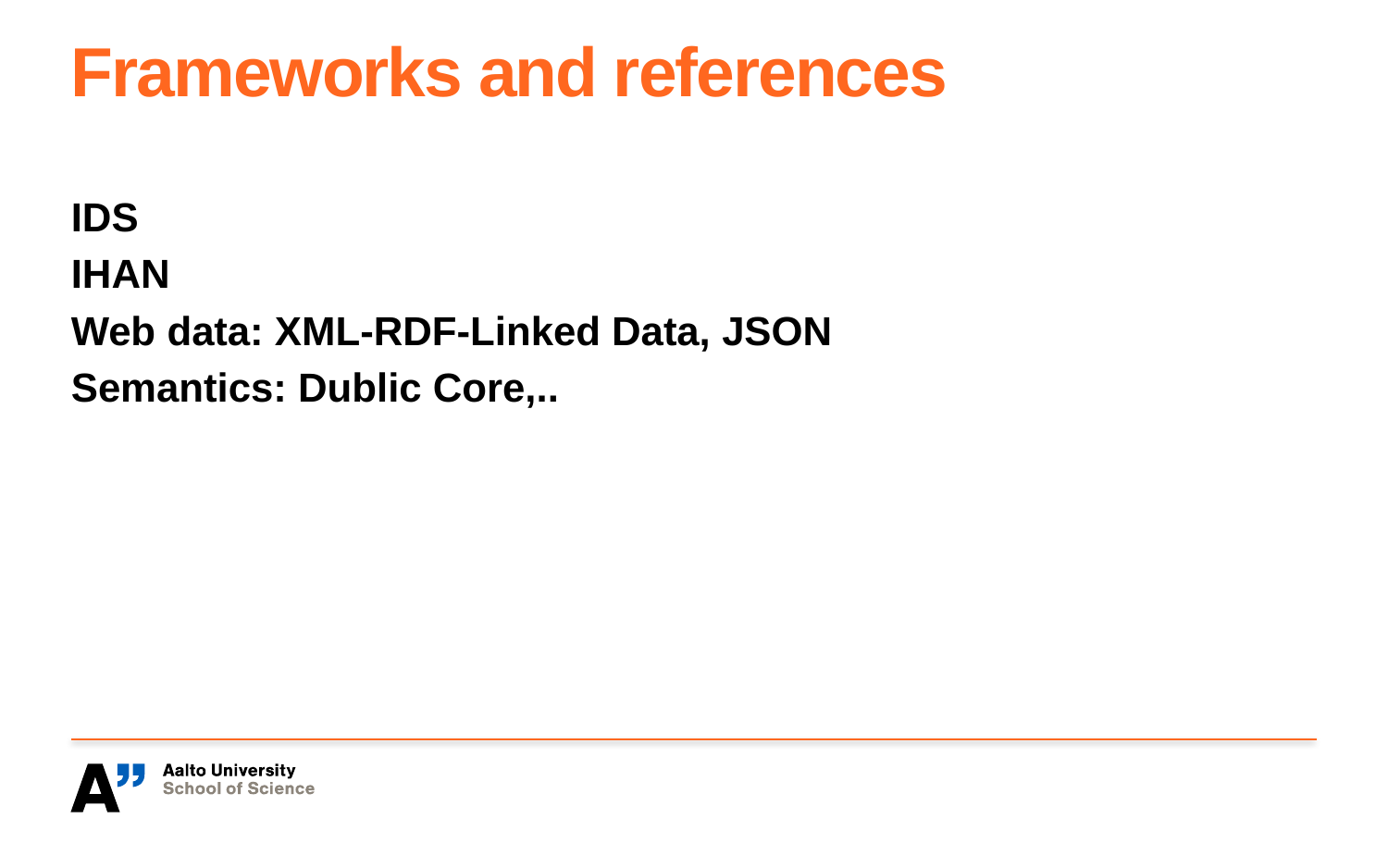

# Frameworks and references
IDS
IHAN
Web data: XML-RDF-Linked Data, JSON
Semantics: Dublic Core,..